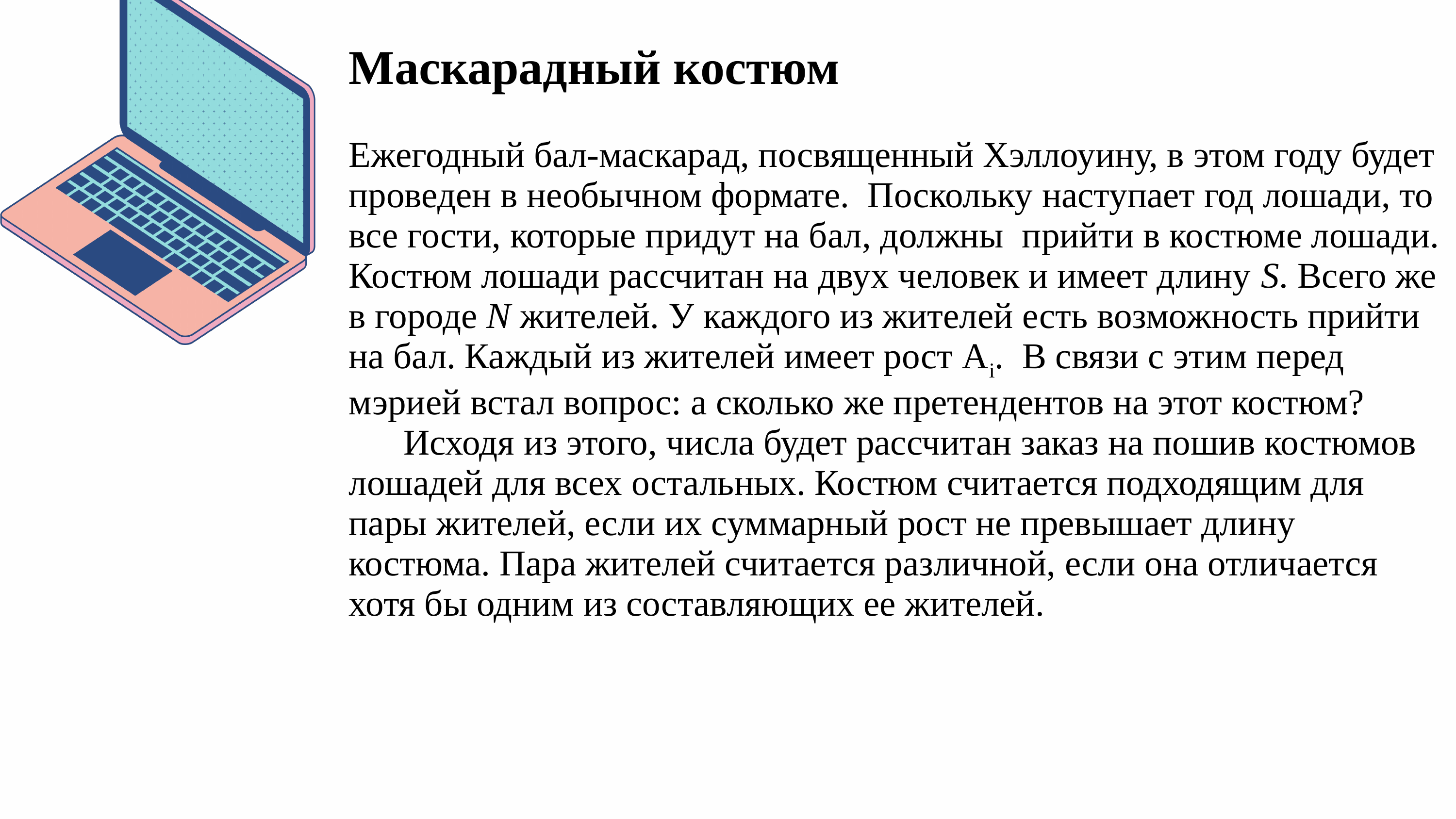

| Маскарадный костюм Ежегодный бал-маскарад, посвященный Хэллоуину, в этом году будет проведен в необычном формате. Поскольку наступает год лошади, то все гости, которые придут на бал, должны прийти в костюме лошади. Костюм лошади рассчитан на двух человек и имеет длину S. Всего же в городе N жителей. У каждого из жителей есть возможность прийти на бал. Каждый из жителей имеет рост Ai. В связи с этим перед мэрией встал вопрос: а сколько же претендентов на этот костюм? Исходя из этого, числа будет рассчитан заказ на пошив костюмов лошадей для всех остальных. Костюм считается подходящим для пары жителей, если их суммарный рост не превышает длину костюма. Пара жителей считается различной, если она отличается хотя бы одним из составляющих ее жителей. |
| --- |
|  |
|  |
|  |
|  |
|  |